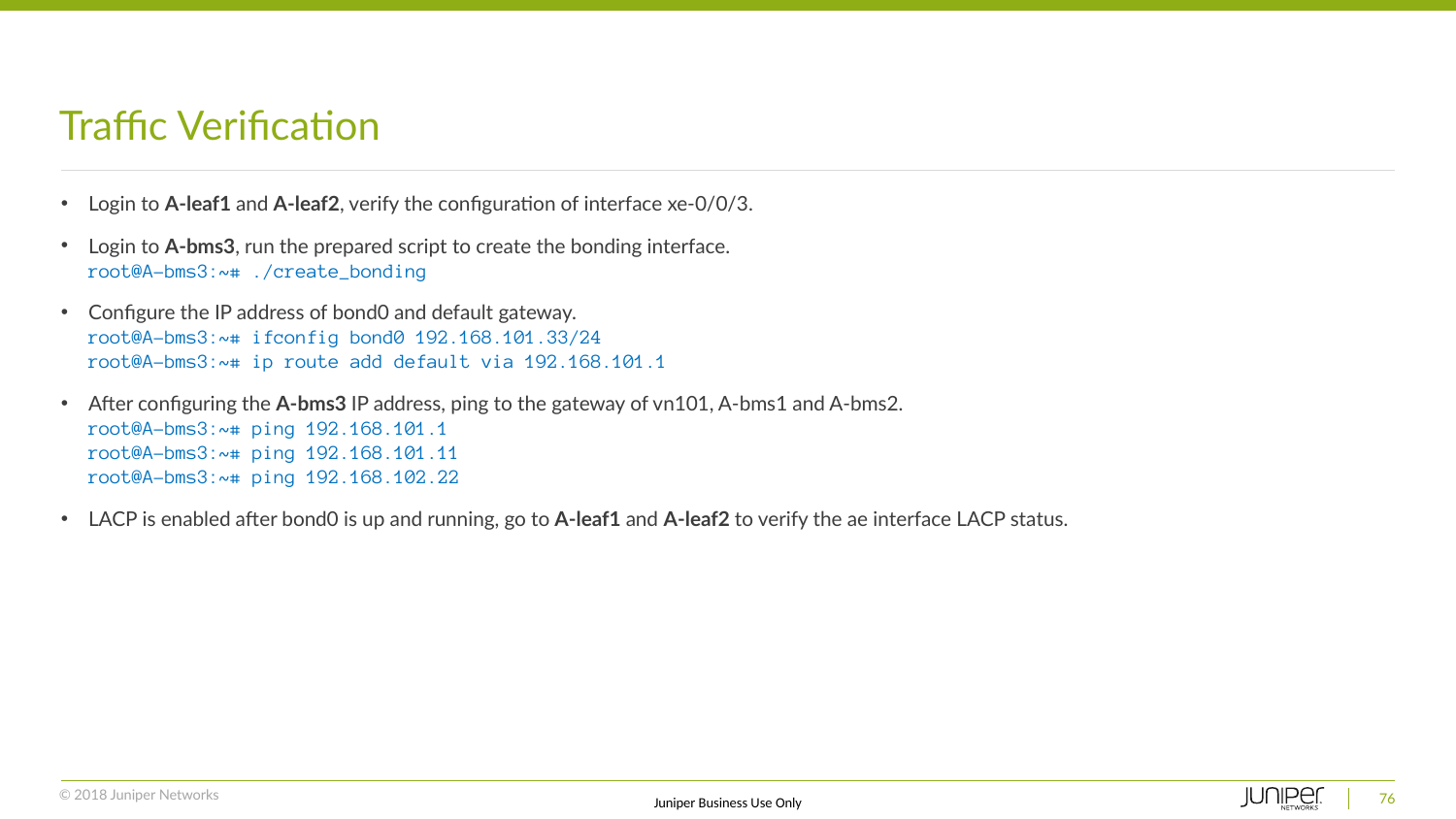

# Traffic Verification
Login to A-leaf1 and A-leaf2, verify the configuration of interface xe-0/0/3.
Login to A-bms3, run the prepared script to create the bonding interface.
root@A-bms3:~# ./create_bonding
Configure the IP address of bond0 and default gateway.
root@A-bms3:~# ifconfig bond0 192.168.101.33/24
root@A-bms3:~# ip route add default via 192.168.101.1
After configuring the A-bms3 IP address, ping to the gateway of vn101, A-bms1 and A-bms2.
root@A-bms3:~# ping 192.168.101.1
root@A-bms3:~# ping 192.168.101.11
root@A-bms3:~# ping 192.168.102.22
LACP is enabled after bond0 is up and running, go to A-leaf1 and A-leaf2 to verify the ae interface LACP status.
76